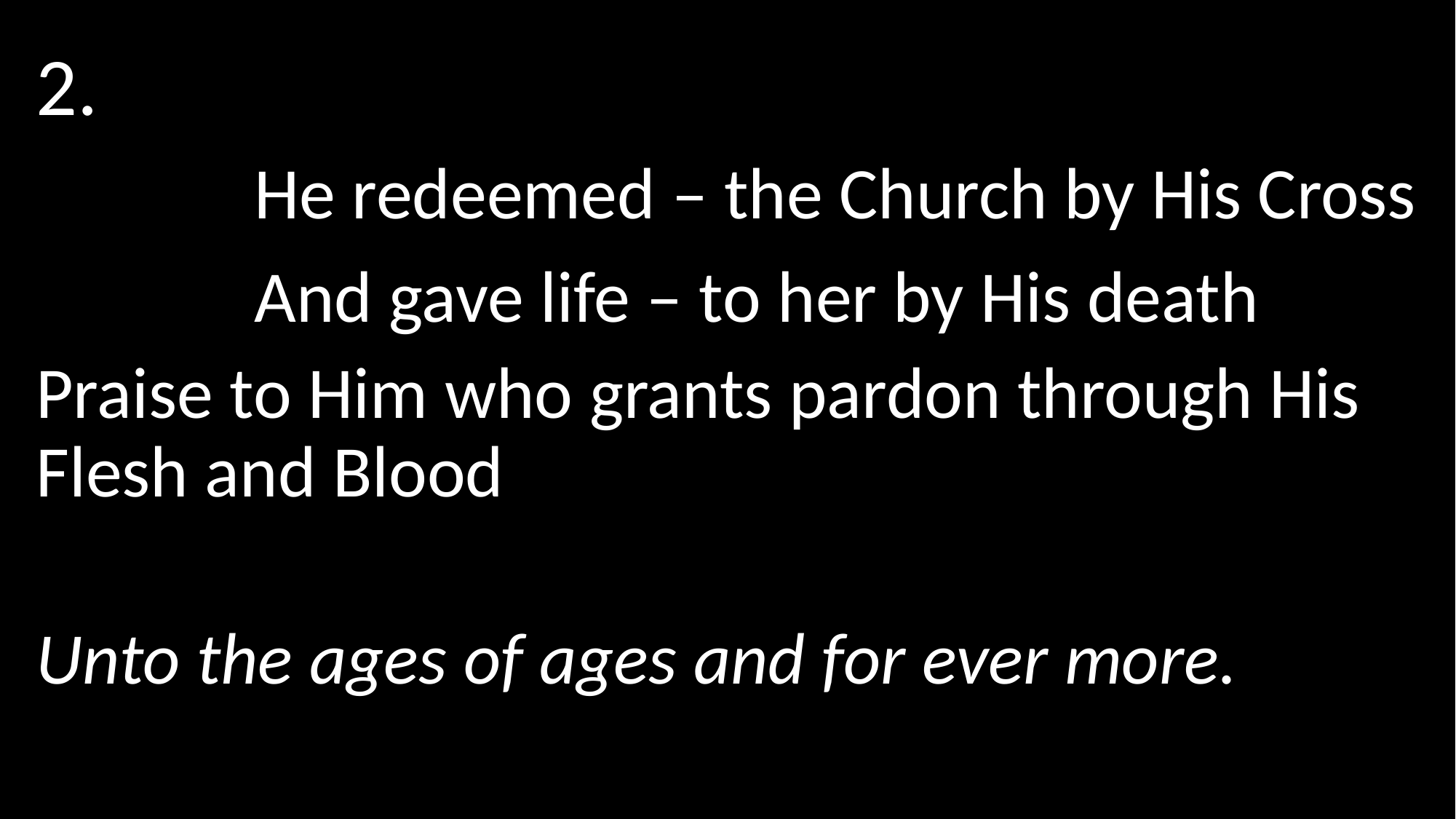

2.
		He redeemed – the Church by His Cross
		And gave life – to her by His death
Praise to Him who grants pardon through His Flesh and Blood

Unto the ages of ages and for ever more.